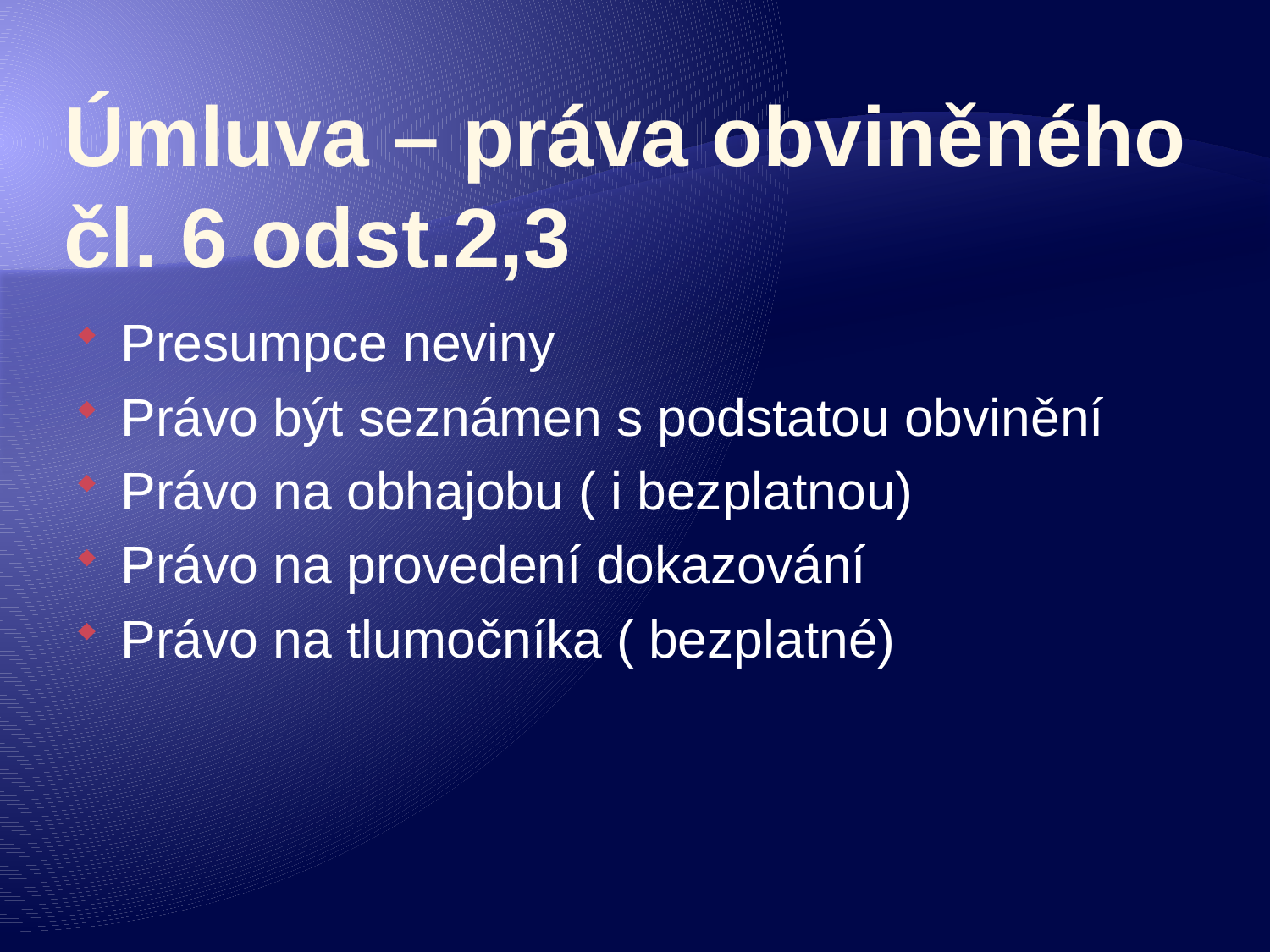

# Úmluva – práva obviněného čl. 6 odst.2,3
Presumpce neviny
Právo být seznámen s podstatou obvinění
Právo na obhajobu ( i bezplatnou)
Právo na provedení dokazování
Právo na tlumočníka ( bezplatné)